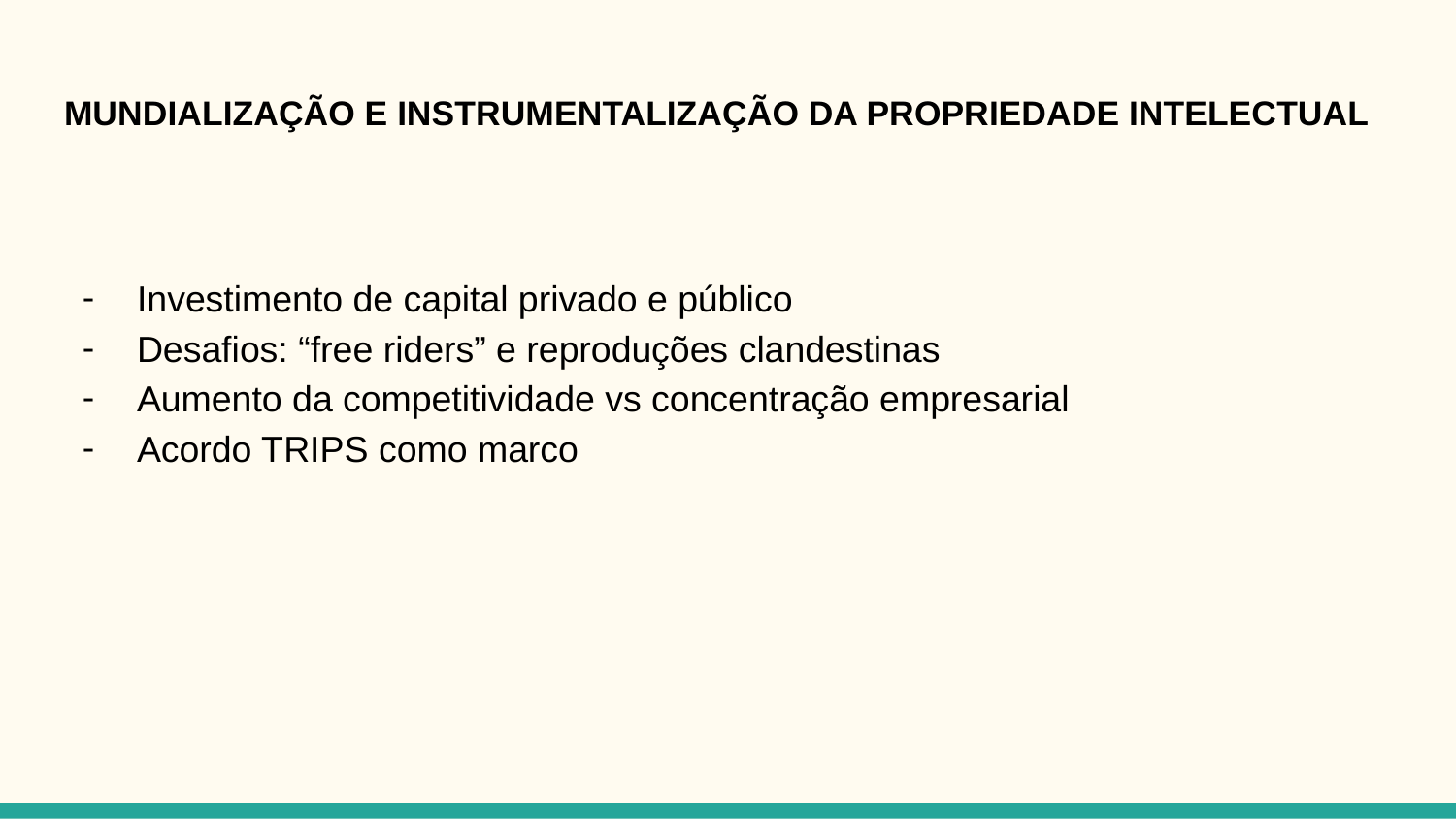

# MUNDIALIZAÇÃO E INSTRUMENTALIZAÇÃO DA PROPRIEDADE INTELECTUAL

Investimento de capital privado e público
Desafios: “free riders” e reproduções clandestinas
Aumento da competitividade vs concentração empresarial
Acordo TRIPS como marco